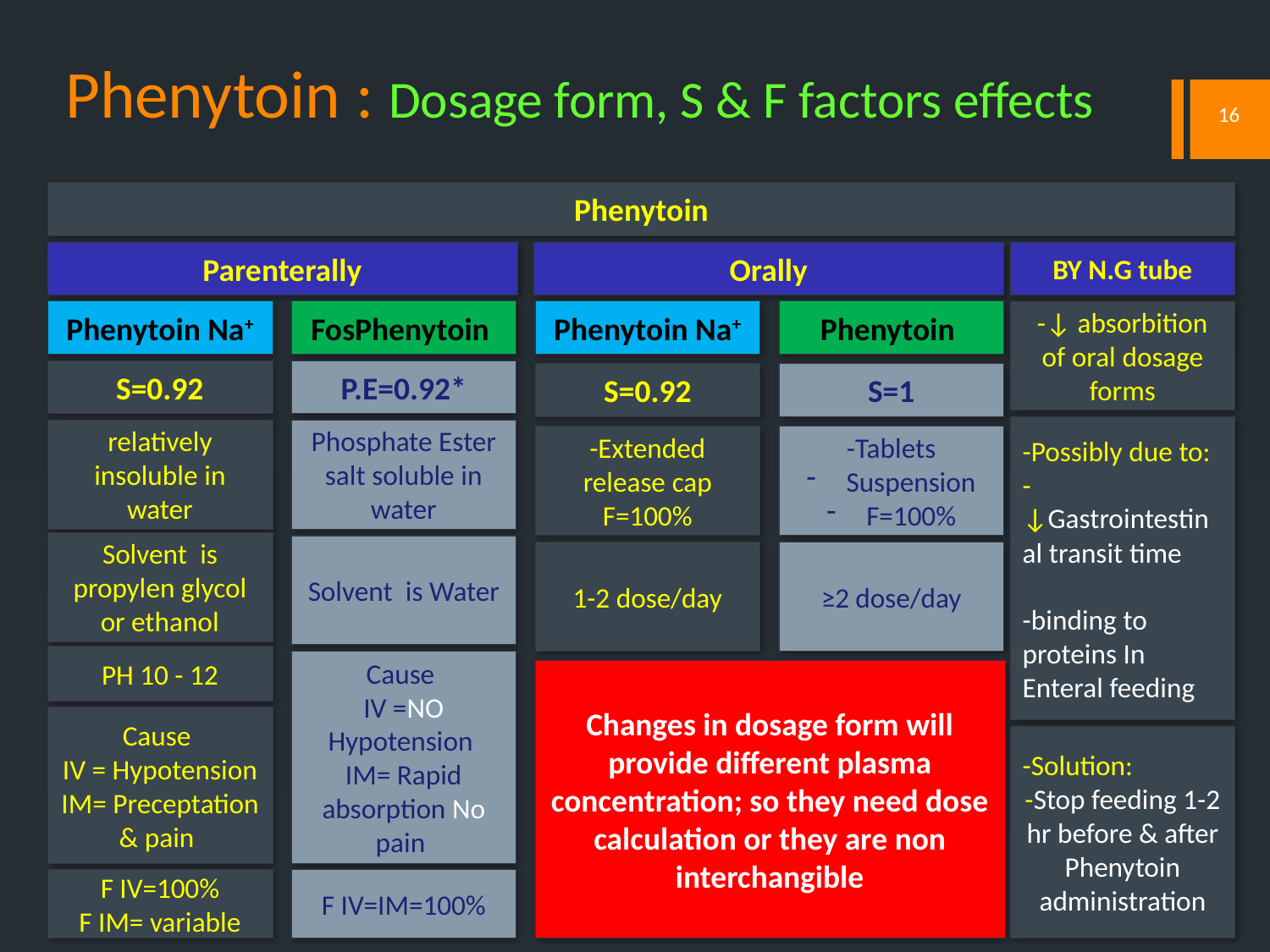

# Phenytoin : Dosage form, S & F factors effects
16
Phenytoin

Parenterally
Orally
BY N.G tube
Phenytoin Na+
Phenytoin Na+
Phenytoin
-↓ absorbition of oral dosage forms
FosPhenytoin
S=0.92
P.E=0.92*
S=0.92
S=1
-Possibly due to:
-↓Gastrointestinal transit time

-binding to proteins In Enteral feeding
relatively insoluble in water
Phosphate Ester salt soluble in water
-Extended release cap
F=100%
-Tablets
Suspension
F=100%
Solvent  is propylen glycol or ethanol
Solvent  is Water
1-2 dose/day
≥2 dose/day
PH 10 - 12

Cause
IV =NO Hypotension
IM= Rapid absorption No pain

Changes in dosage form will provide different plasma concentration; so they need dose calculation or they are non interchangible

Cause
IV = Hypotension IM= Preceptation & pain

-Solution:
-Stop feeding 1-2 hr before & after Phenytoin administration
F IV=100%
F IM= variable
F IV=IM=100%